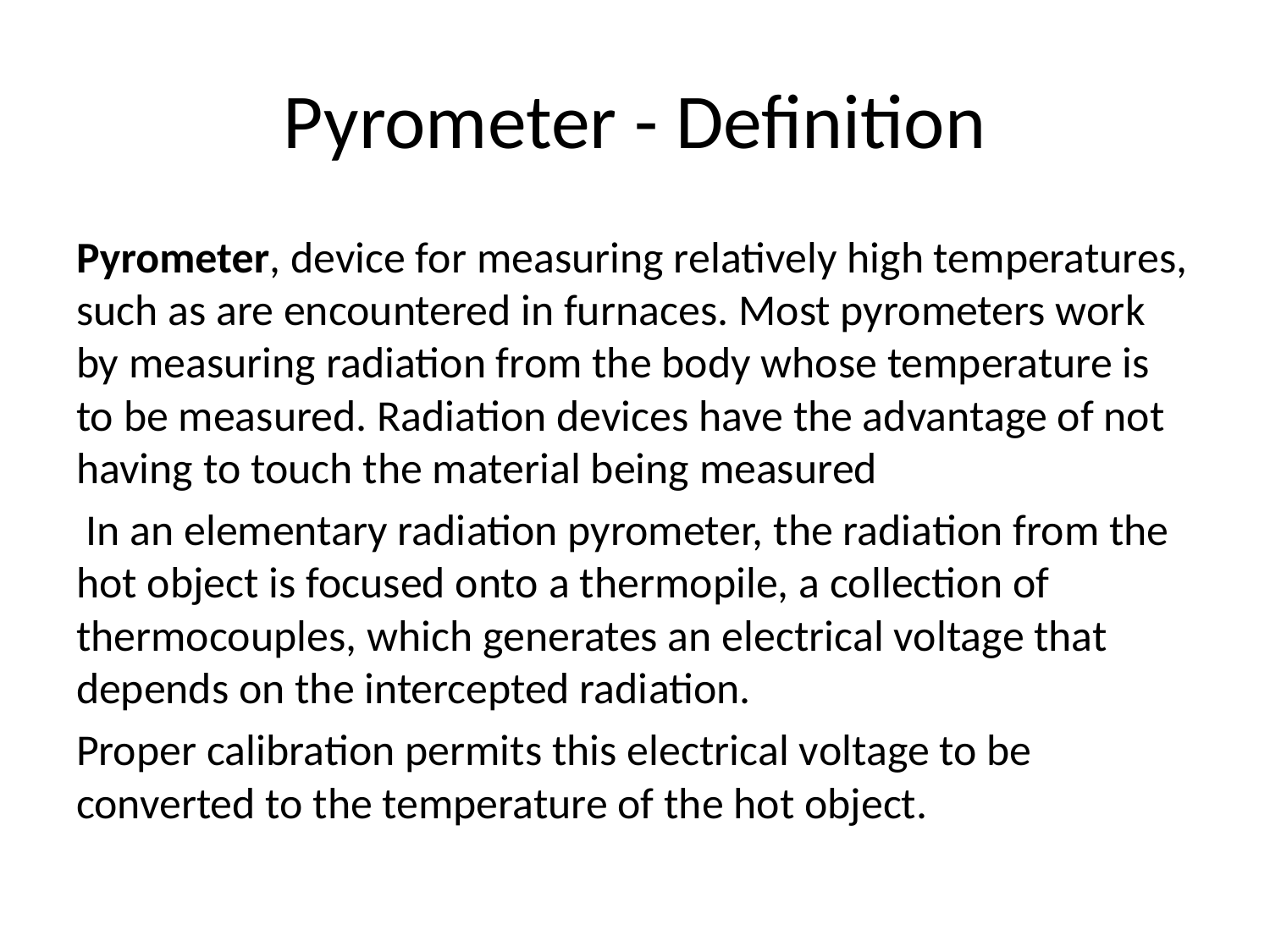

# Pyrometer - Definition
Pyrometer, device for measuring relatively high temperatures, such as are encountered in furnaces. Most pyrometers work by measuring radiation from the body whose temperature is to be measured. Radiation devices have the advantage of not having to touch the material being measured
 In an elementary radiation pyrometer, the radiation from the hot object is focused onto a thermopile, a collection of thermocouples, which generates an electrical voltage that depends on the intercepted radiation.
Proper calibration permits this electrical voltage to be converted to the temperature of the hot object.